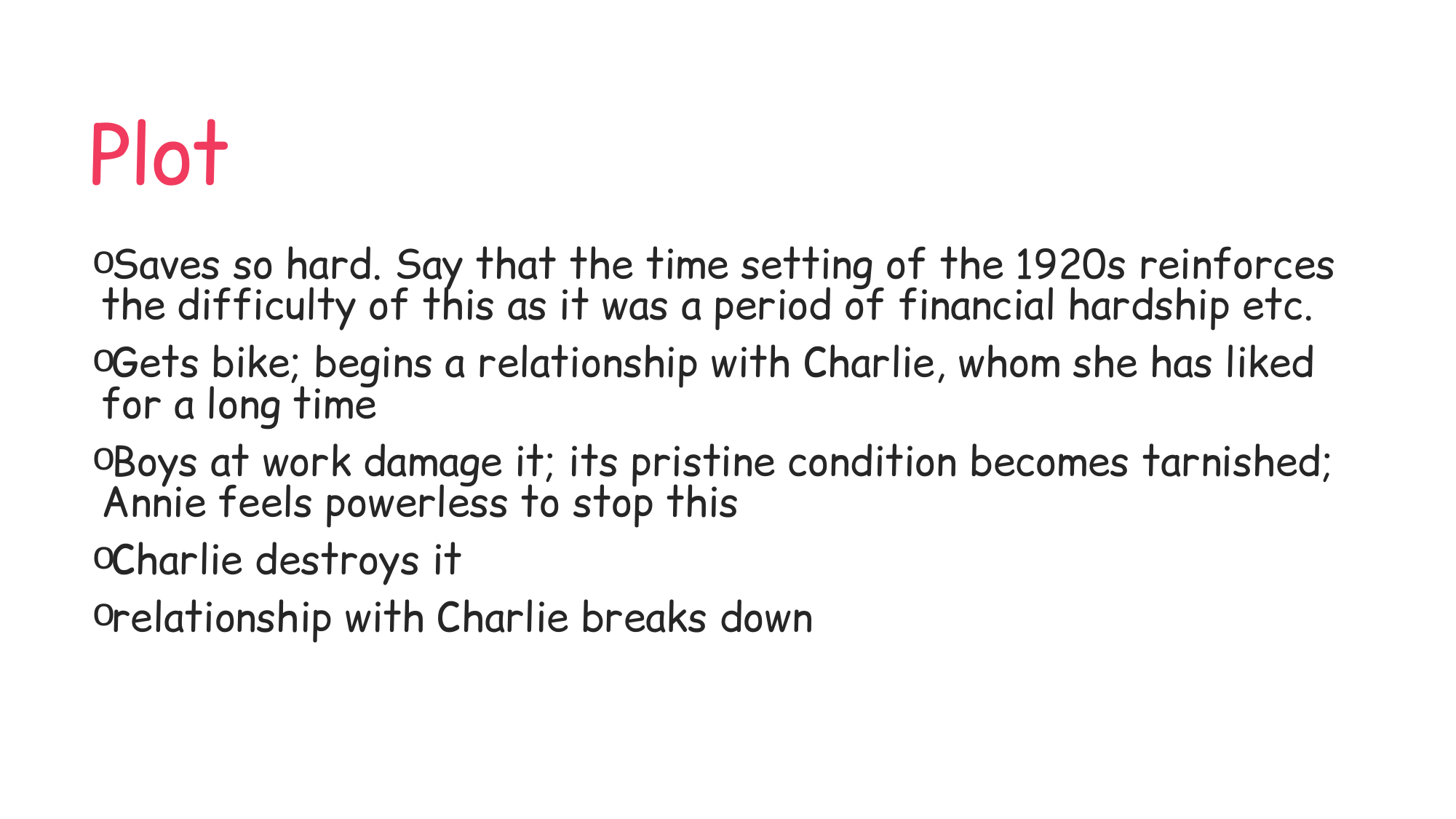

# Plot
Saves so hard. Say that the time setting of the 1920s reinforces the difficulty of this as it was a period of financial hardship etc.
Gets bike; begins a relationship with Charlie, whom she has liked for a long time
Boys at work damage it; its pristine condition becomes tarnished; Annie feels powerless to stop this
Charlie destroys it
relationship with Charlie breaks down